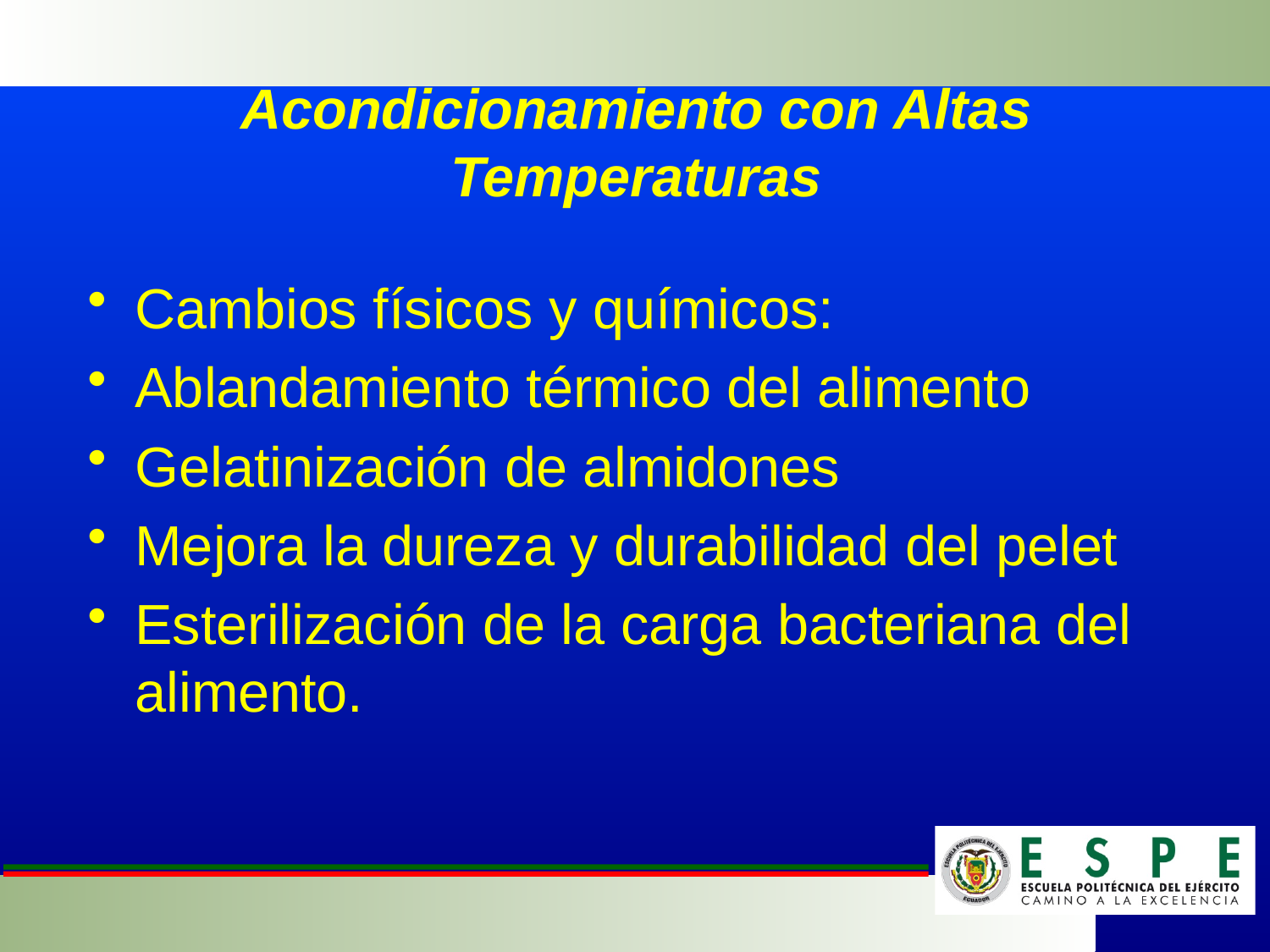

# Acondicionamiento con Altas Temperaturas
Cambios físicos y químicos:
Ablandamiento térmico del alimento
Gelatinización de almidones
Mejora la dureza y durabilidad del pelet
Esterilización de la carga bacteriana del alimento.